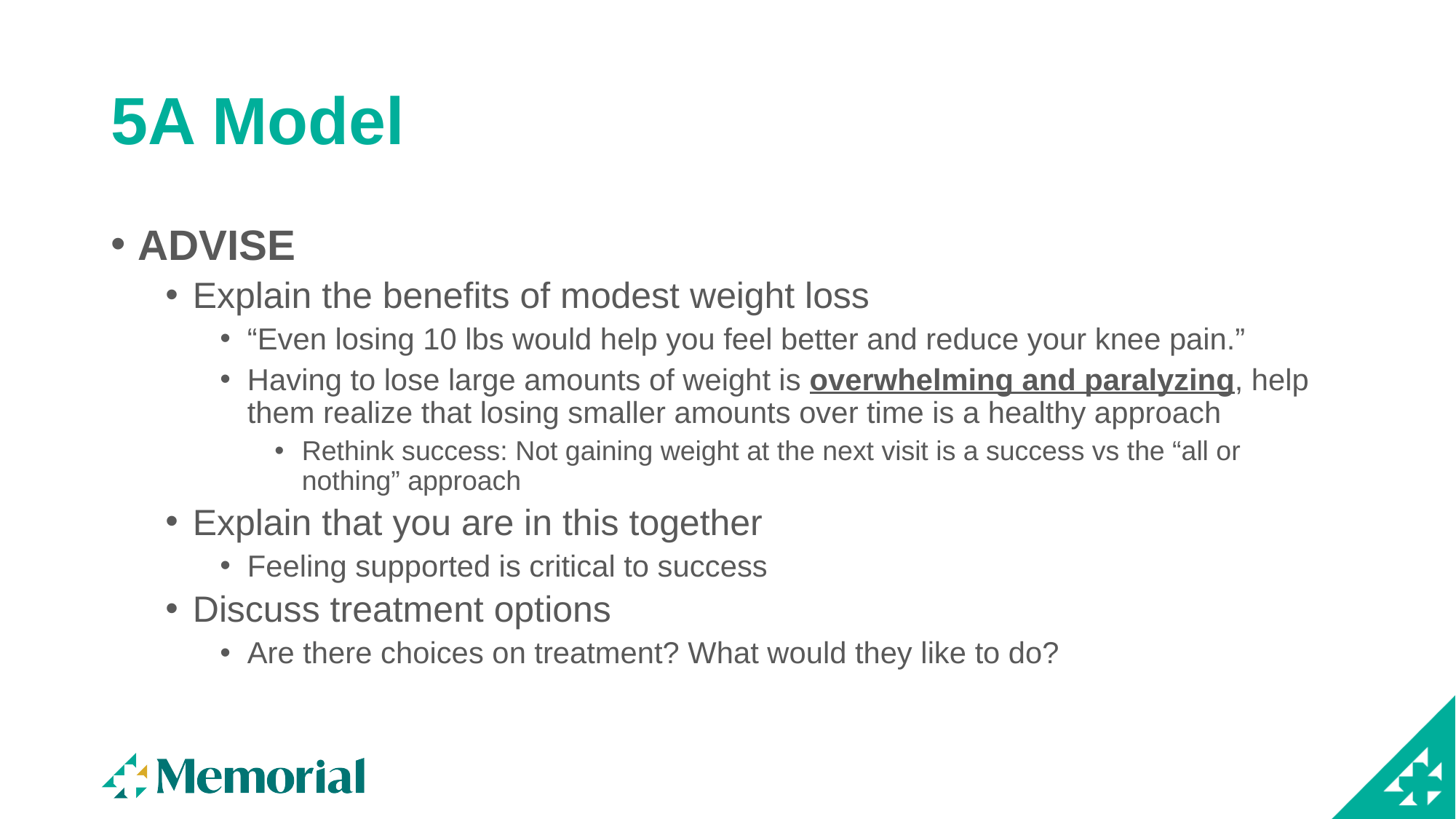

# 5A Model
ADVISE
Explain the benefits of modest weight loss
“Even losing 10 lbs would help you feel better and reduce your knee pain.”
Having to lose large amounts of weight is overwhelming and paralyzing, help them realize that losing smaller amounts over time is a healthy approach
Rethink success: Not gaining weight at the next visit is a success vs the “all or nothing” approach
Explain that you are in this together
Feeling supported is critical to success
Discuss treatment options
Are there choices on treatment? What would they like to do?